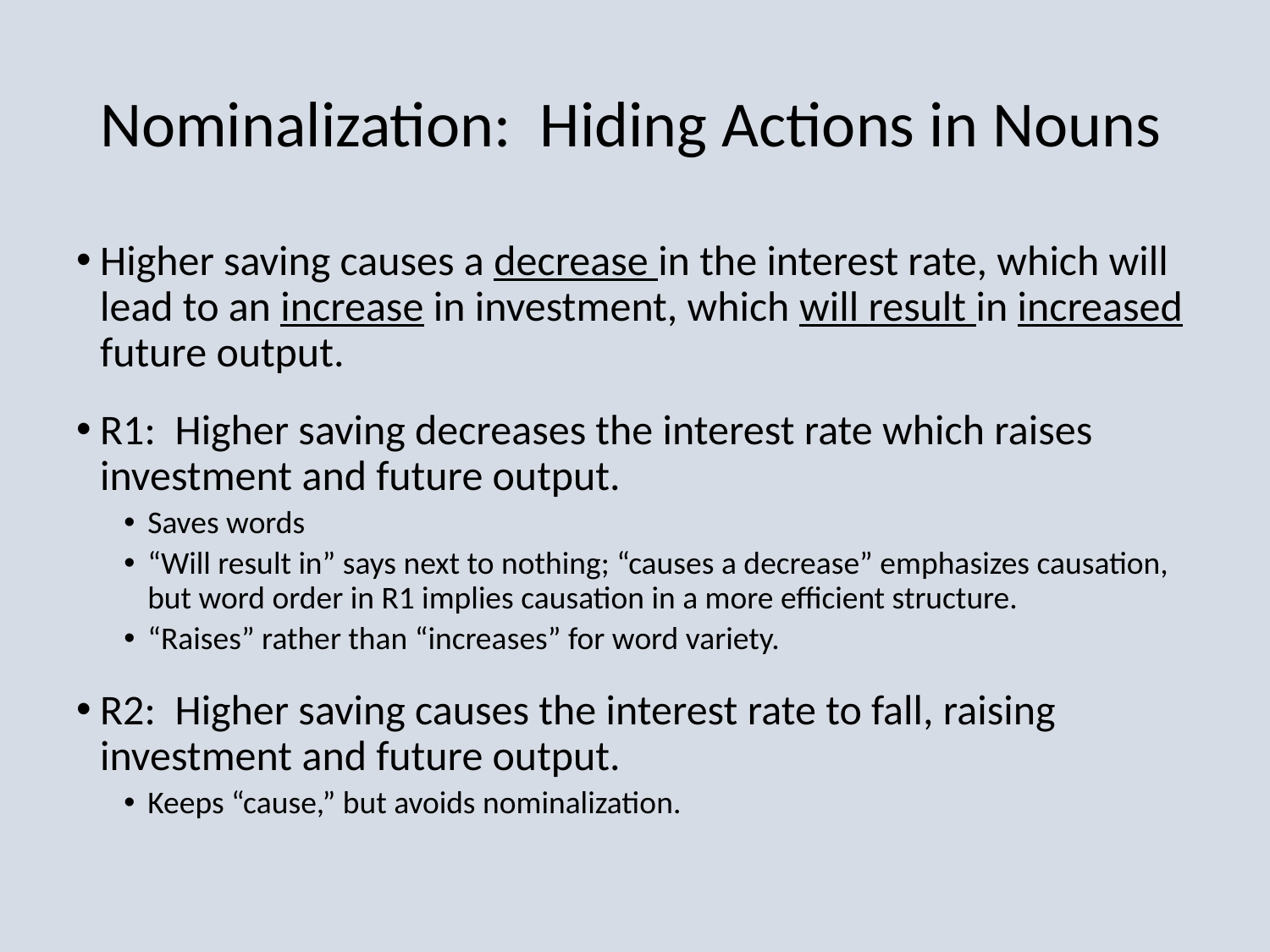

# Nominalization:  Hiding Actions in Nouns
Higher saving causes a decrease in the interest rate, which will lead to an increase in investment, which will result in increased future output.
R1:  Higher saving decreases the interest rate which raises investment and future output.
Saves words
“Will result in” says next to nothing; “causes a decrease” emphasizes causation, but word order in R1 implies causation in a more efficient structure.
“Raises” rather than “increases” for word variety.
R2:  Higher saving causes the interest rate to fall, raising investment and future output.
Keeps “cause,” but avoids nominalization.